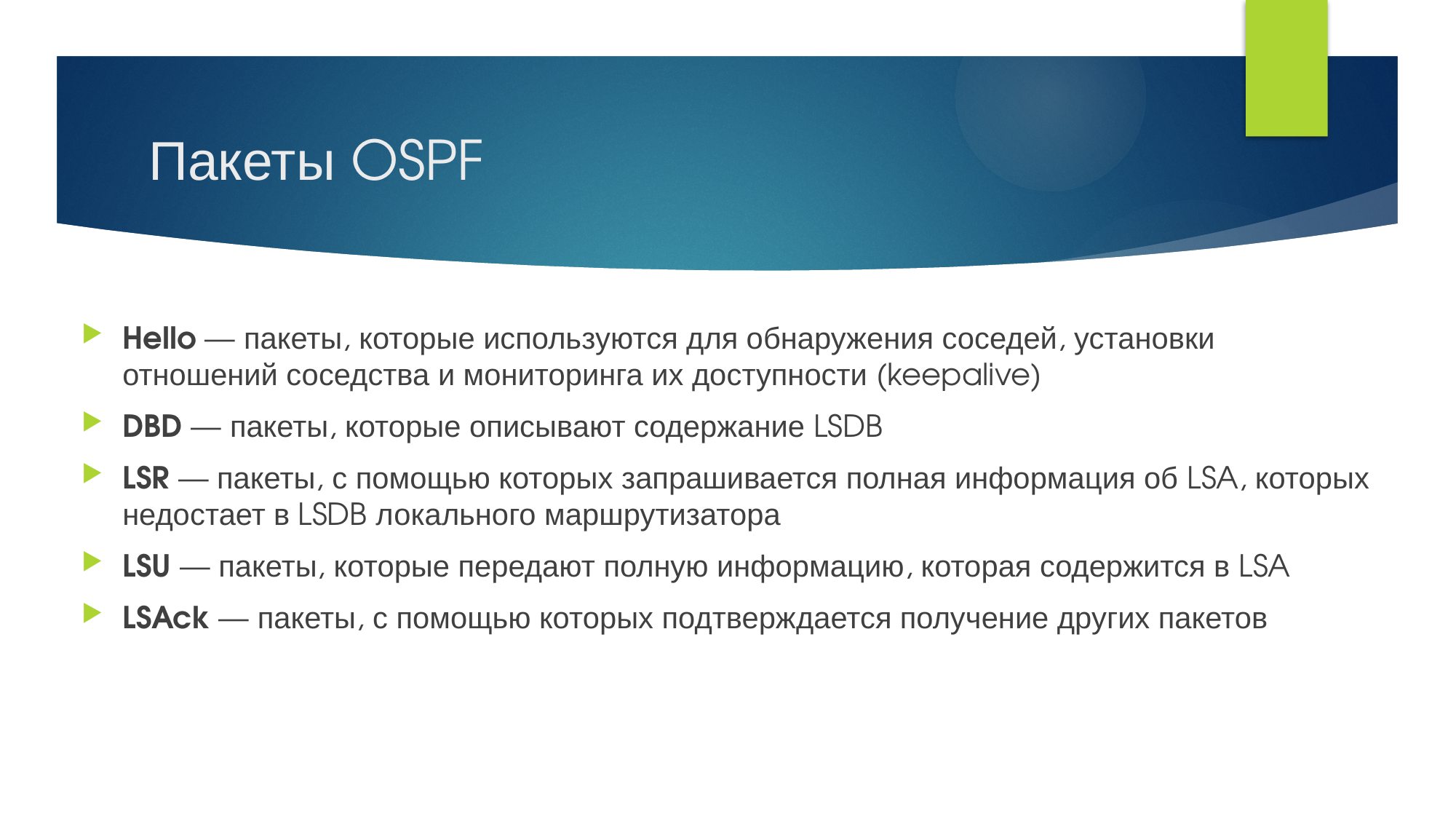

# Пакеты OSPF
Hello — пакеты, которые используются для обнаружения соседей, установки отношений соседства и мониторинга их доступности (keepalive)
DBD — пакеты, которые описывают содержание LSDB
LSR — пакеты, с помощью которых запрашивается полная информация об LSA, которых недостает в LSDB локального маршрутизатора
LSU — пакеты, которые передают полную информацию, которая содержится в LSA
LSAck — пакеты, с помощью которых подтверждается получение других пакетов